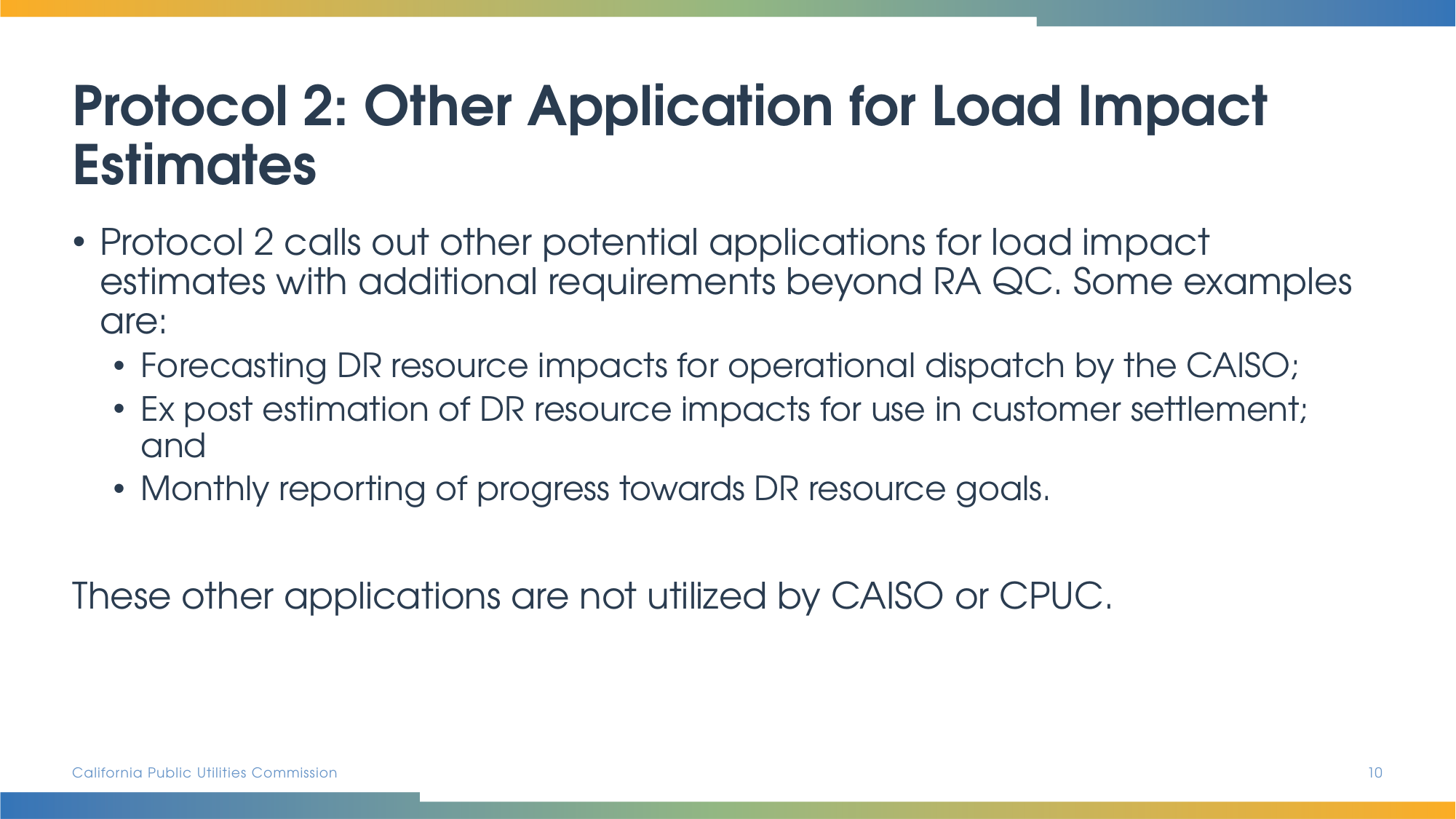

# Protocol 2: Other Application for Load Impact Estimates
Protocol 2 calls out other potential applications for load impact estimates with additional requirements beyond RA QC. Some examples are:
Forecasting DR resource impacts for operational dispatch by the CAISO;
Ex post estimation of DR resource impacts for use in customer settlement; and
Monthly reporting of progress towards DR resource goals.

These other applications are not utilized by CAISO or CPUC.
10